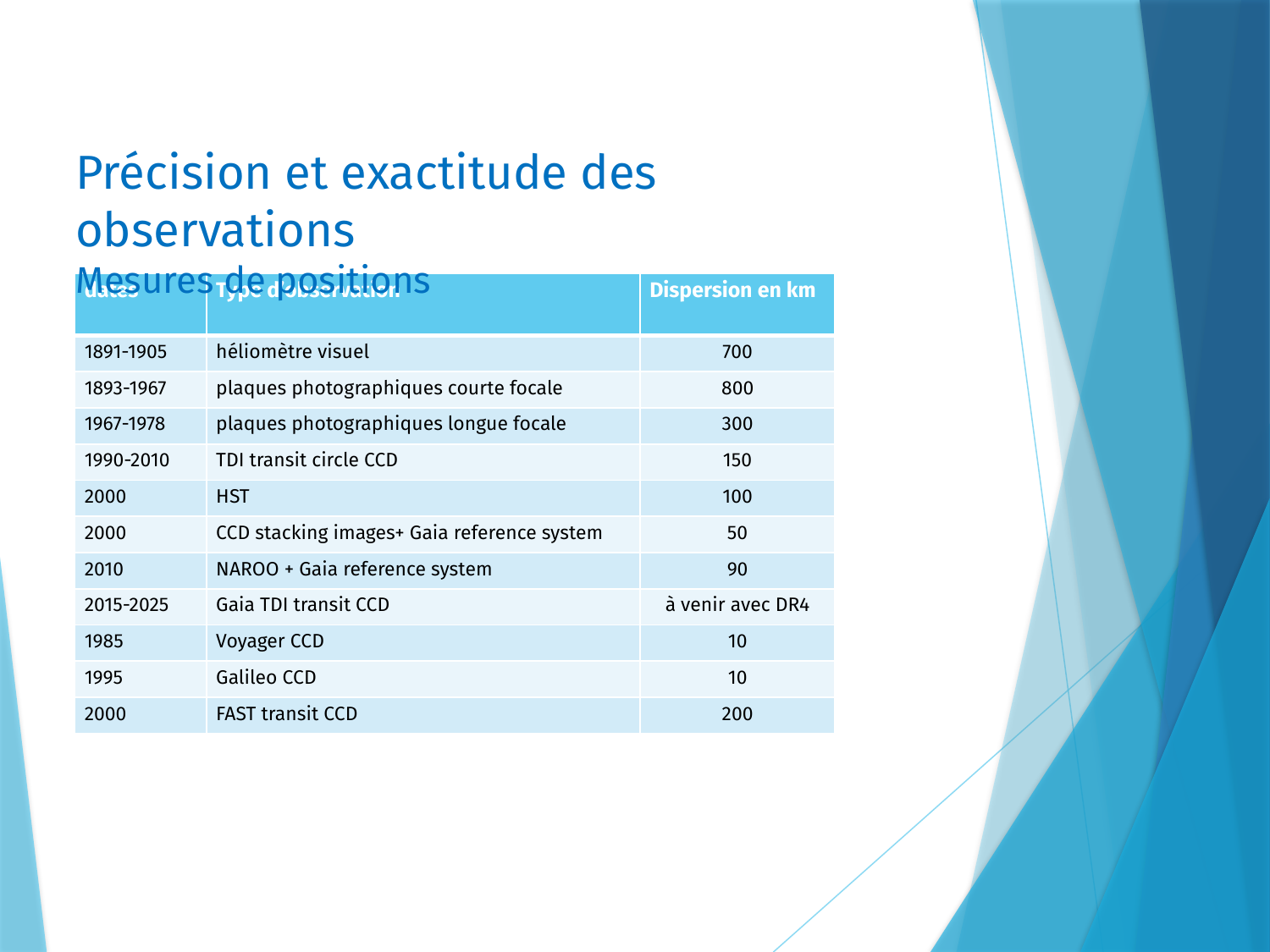

# Précision et exactitude des observations Mesures de positions
| dates | Type d’observation | Dispersion en km |
| --- | --- | --- |
| 1891-1905 | héliomètre visuel | 700 |
| 1893-1967 | plaques photographiques courte focale | 800 |
| 1967-1978 | plaques photographiques longue focale | 300 |
| 1990-2010 | TDI transit circle CCD | 150 |
| 2000 | HST | 100 |
| 2000 | CCD stacking images+ Gaia reference system | 50 |
| 2010 | NAROO + Gaia reference system | 90 |
| 2015-2025 | Gaia TDI transit CCD | à venir avec DR4 |
| 1985 | Voyager CCD | 10 |
| 1995 | Galileo CCD | 10 |
| 2000 | FAST transit CCD | 200 |